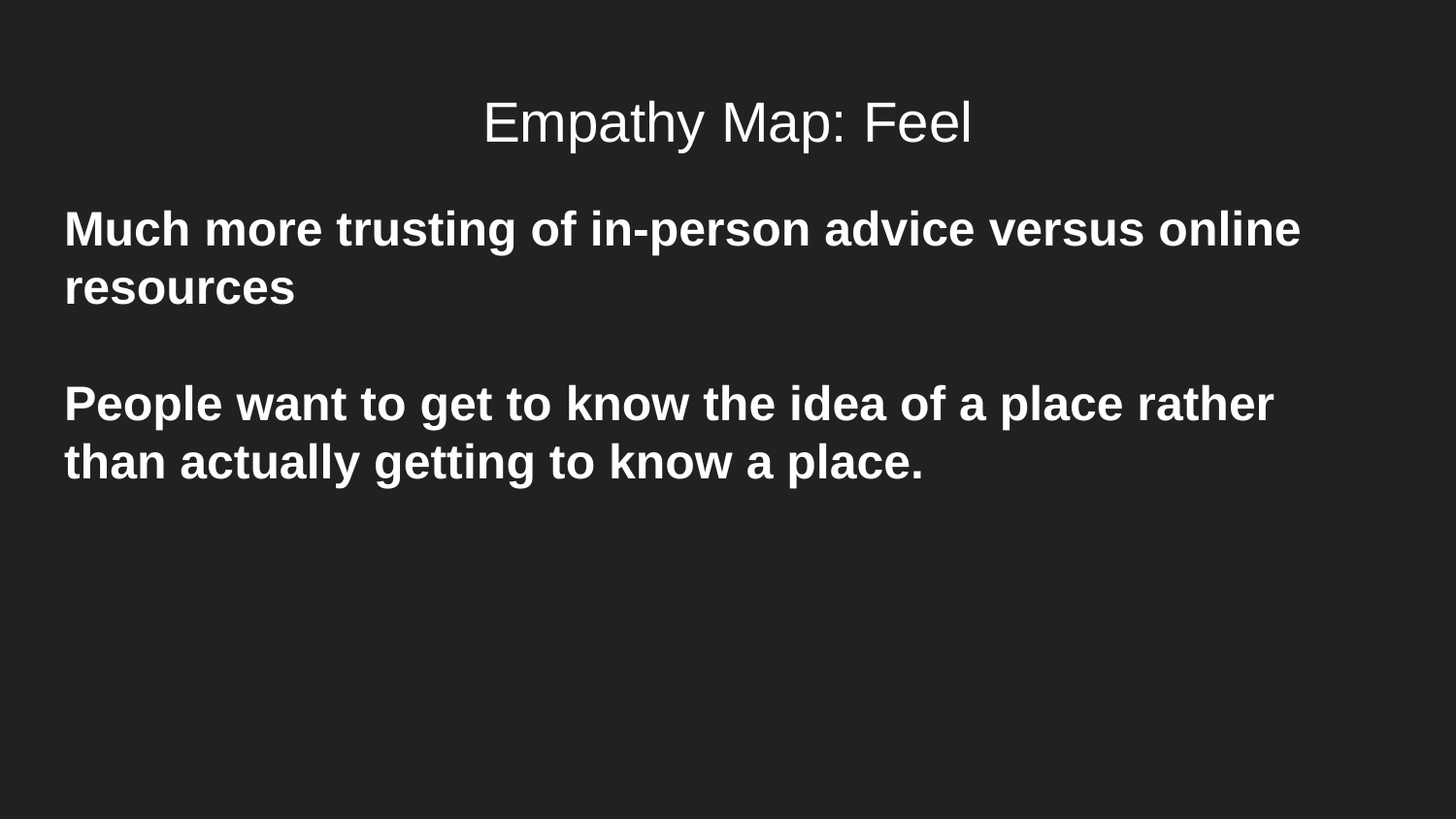

# Empathy Map: Feel
Much more trusting of in-person advice versus online resources

People want to get to know the idea of a place rather than actually getting to know a place.